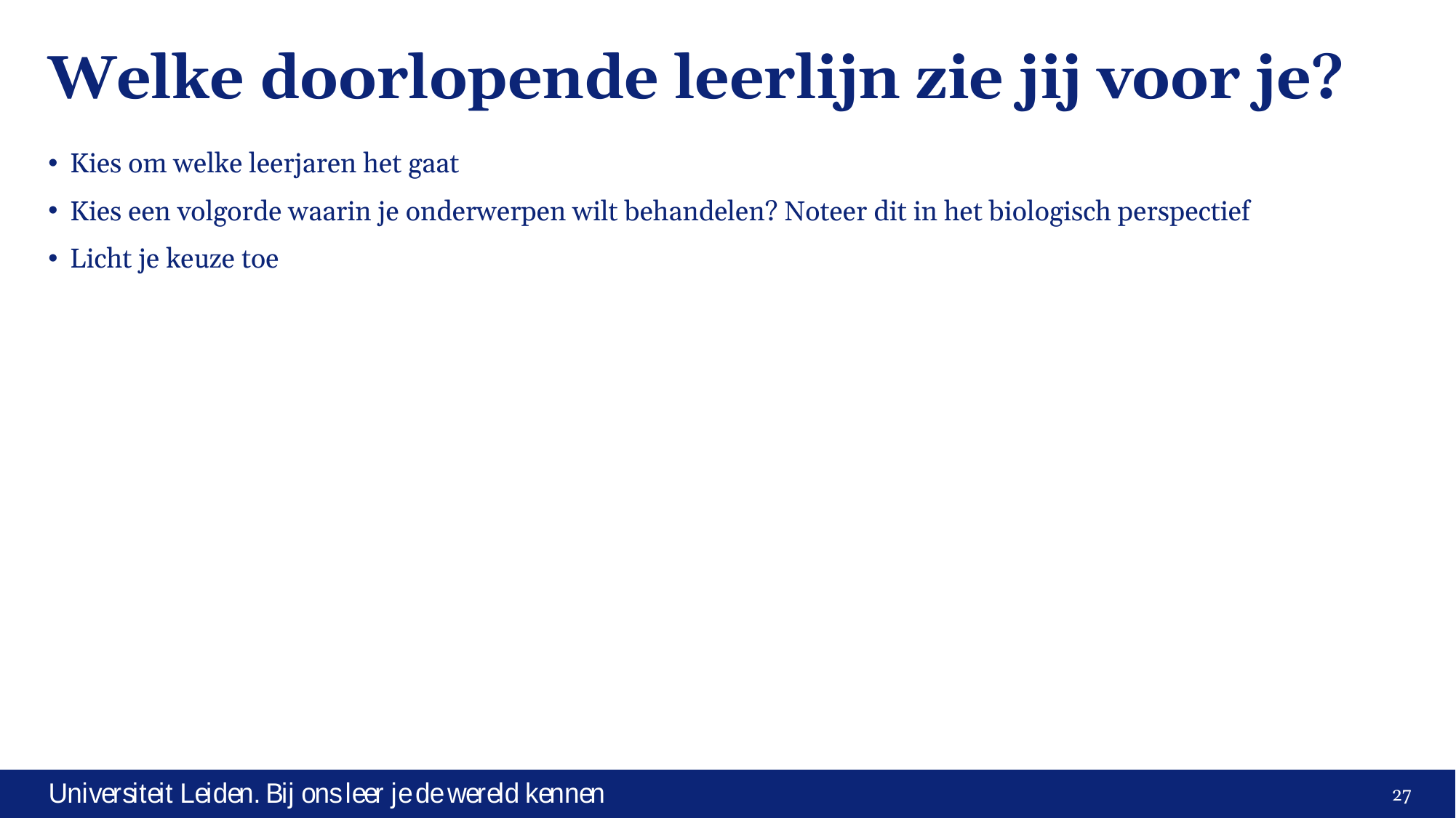

# Welke doorlopende leerlijn zie jij voor je?
Kies om welke leerjaren het gaat
Kies een volgorde waarin je onderwerpen wilt behandelen? Noteer dit in het biologisch perspectief
Licht je keuze toe